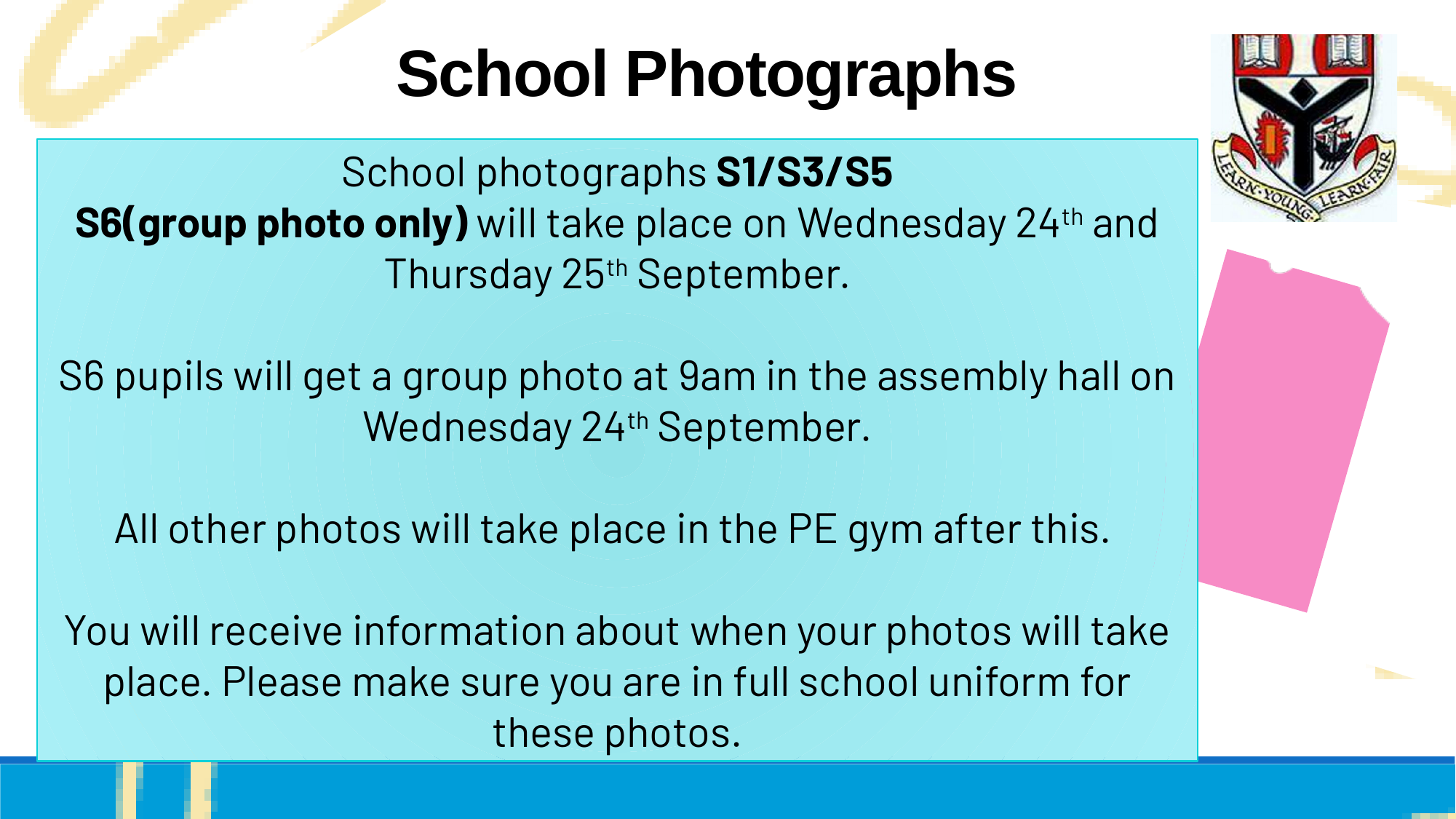

School Photographs

School photographs S1/S3/S5
S6(group photo only) will take place on Wednesday 24th and Thursday 25th September.

S6 pupils will get a group photo at 9am in the assembly hall on Wednesday 24th September.

All other photos will take place in the PE gym after this.

You will receive information about when your photos will take place. Please make sure you are in full school uniform for these photos.